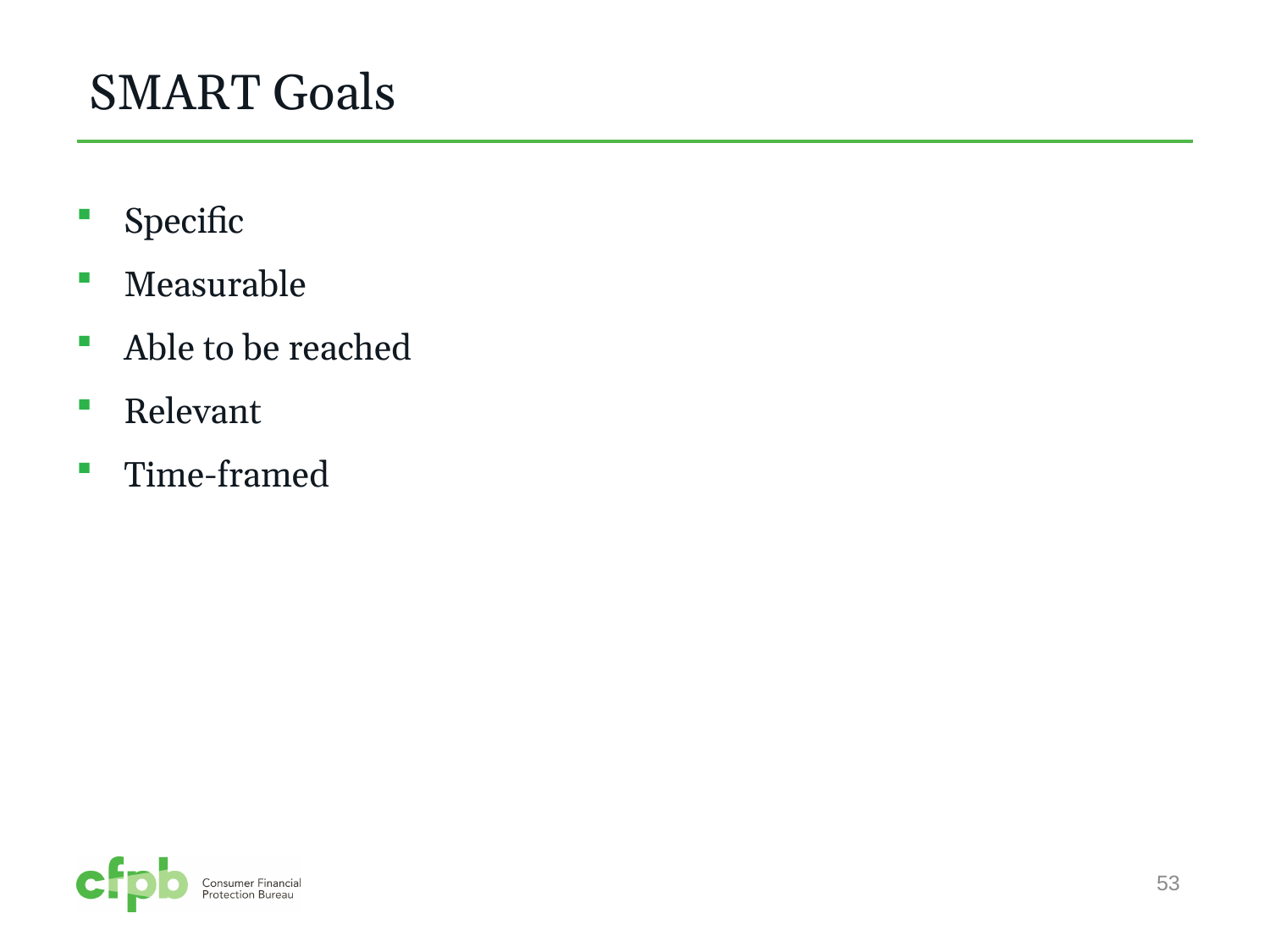

# SMART Goals
Specific
Measurable
Able to be reached
Relevant
Time-framed

53